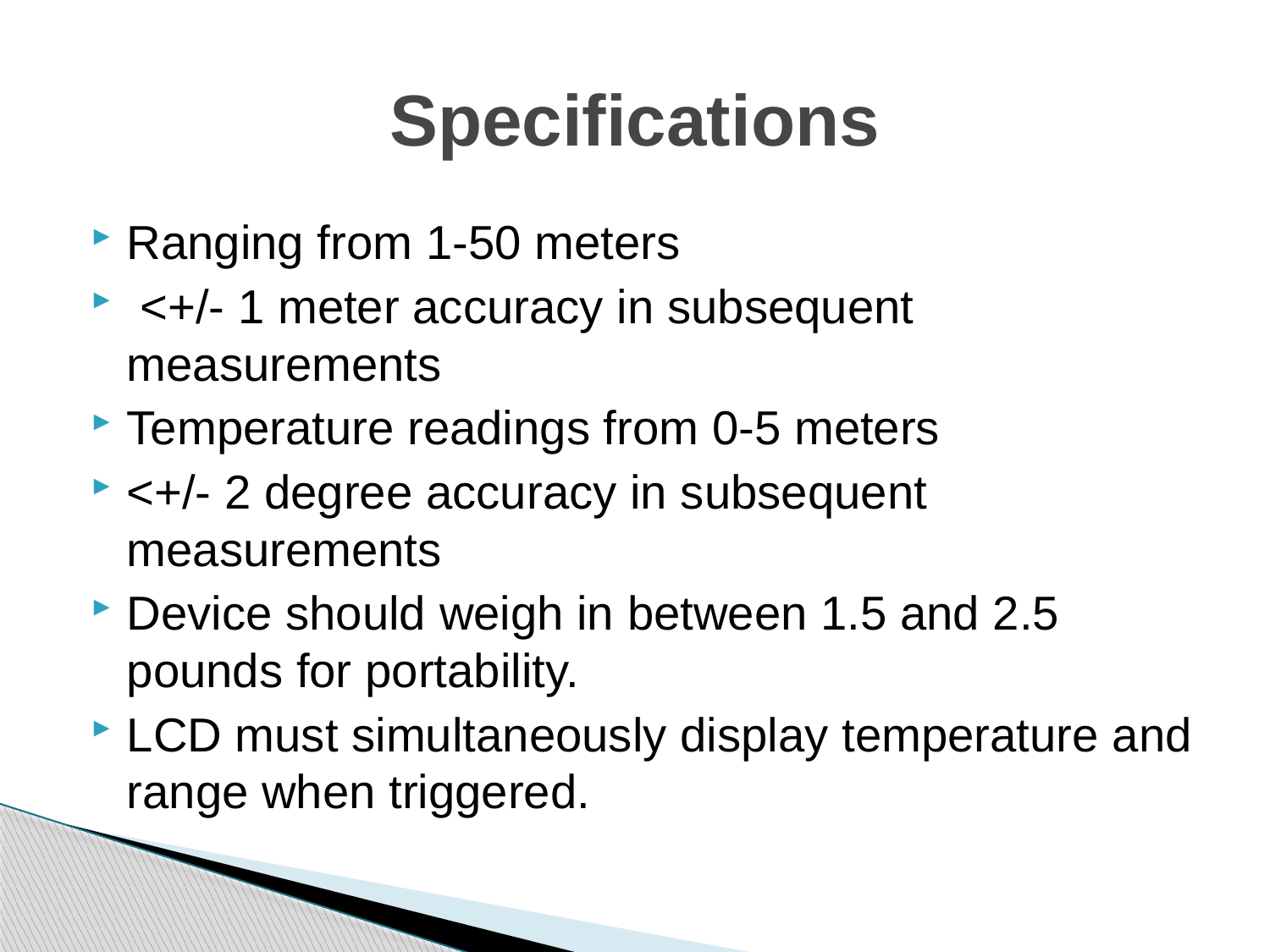

# Specifications
Ranging from 1-50 meters
 <+/- 1 meter accuracy in subsequent measurements
Temperature readings from 0-5 meters
<+/- 2 degree accuracy in subsequent measurements
Device should weigh in between 1.5 and 2.5 pounds for portability.
LCD must simultaneously display temperature and range when triggered.